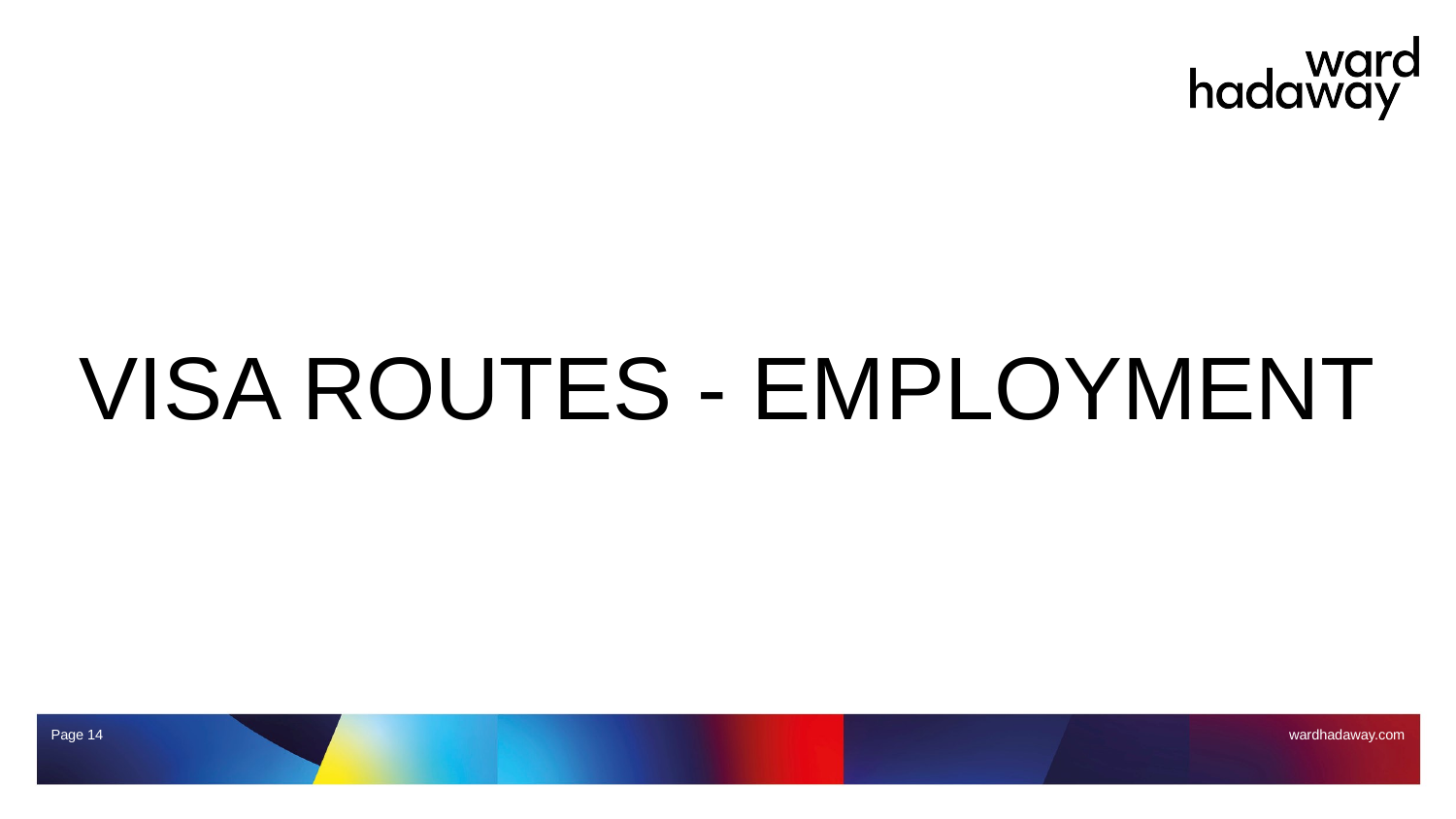

#

VISA ROUTES - EMPLOYMENT
Page 14